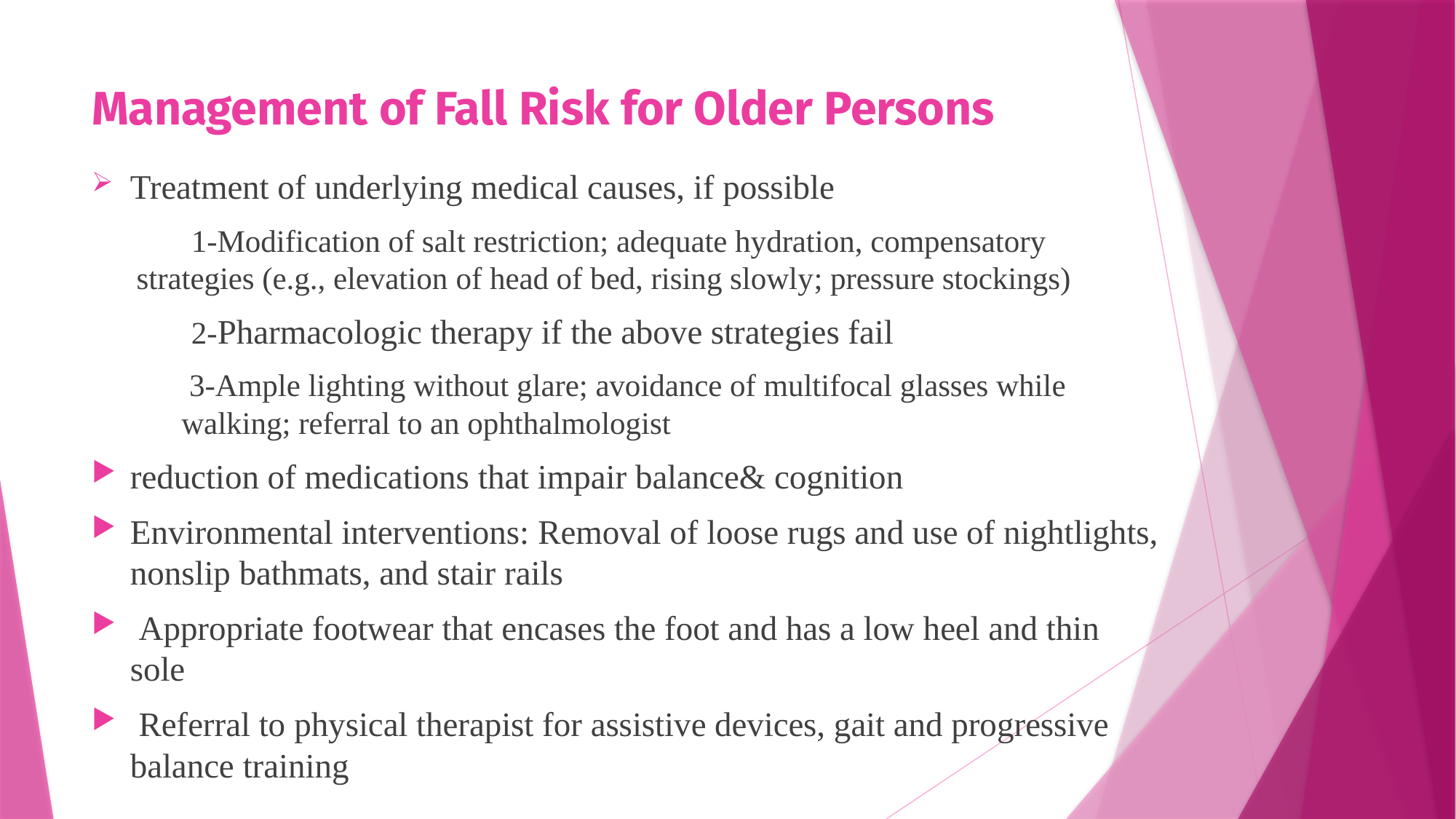

# Management of Fall Risk for Older Persons
Treatment of underlying medical causes, if possible
       1-Modification of salt restriction; adequate hydration, compensatory  strategies (e.g., elevation of head of bed, rising slowly; pressure stockings)
       2-Pharmacologic therapy if the above strategies fail
 3-Ample lighting without glare; avoidance of multifocal glasses while walking; referral to an ophthalmologist
reduction of medications that impair balance& cognition
Environmental interventions: Removal of loose rugs and use of nightlights, nonslip bathmats, and stair rails
 Appropriate footwear that encases the foot and has a low heel and thin sole
 Referral to physical therapist for assistive devices, gait and progressive balance training